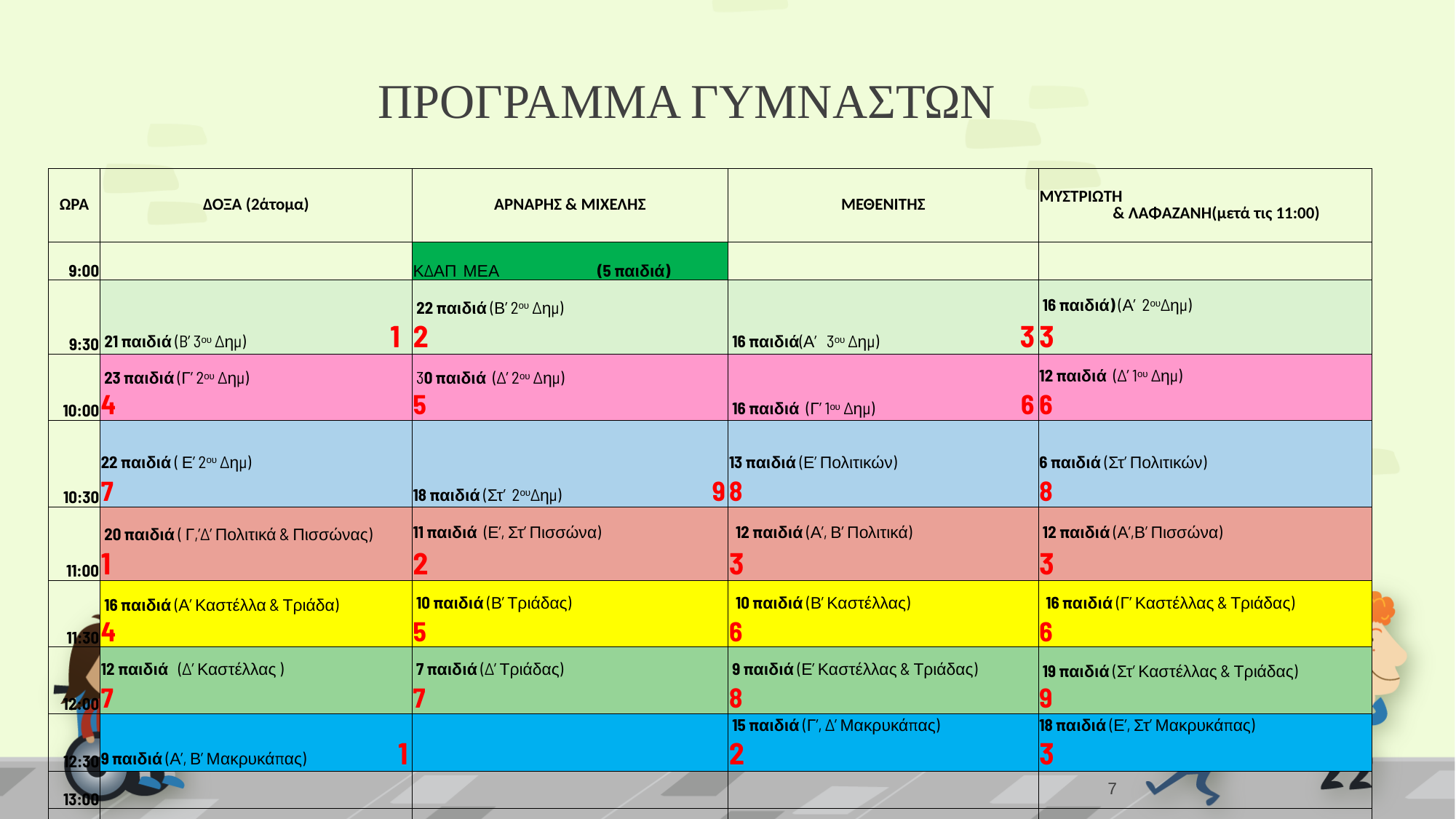

# ΠΡΟΓΡΑΜΜΑ ΓΥΜΝΑΣΤΩΝ
| ΩΡΑ | ΔΟΞΑ (2άτομα) | ΑΡΝΑΡΗΣ & ΜΙΧΕΛΗΣ | ΜΕΘΕΝΙΤΗΣ | ΜΥΣΤΡΙΩΤΗ & ΛΑΦΑΖΑΝΗ(μετά τις 11:00) |
| --- | --- | --- | --- | --- |
| 9:00 |  | ΚΔΑΠ ΜΕΑ (5 παιδιά) |  |  |
| 9:30 | 21 παιδιά (B’ 3ου Δημ) 1 | 22 παιδιά (Β’ 2ου Δημ) 2 | 16 παιδιά(Α’ 3ου Δημ) 3 | 16 παιδιά) (Α’ 2ουΔημ) 3 |
| 10:00 | 23 παιδιά (Γ’ 2ου Δημ) 4 | 30 παιδιά (Δ’ 2ου Δημ) 5 | 16 παιδιά (Γ’ 1ου Δημ) 6 | 12 παιδιά (Δ’ 1ου Δημ) 6 |
| 10:30 | 22 παιδιά ( Ε’ 2ου Δημ) 7 | 18 παιδιά (Στ’ 2ουΔημ) 9 | 13 παιδιά (Ε’ Πολιτικών) 8 | 6 παιδιά (Στ’ Πολιτικών) 8 |
| 11:00 | 20 παιδιά ( Γ,’Δ’ Πολιτικά & Πισσώνας) 1 | 11 παιδιά (Ε’, Στ’ Πισσώνα) 2 | 12 παιδιά (Α’, Β’ Πολιτικά) 3 | 12 παιδιά (Α’,Β’ Πισσώνα) 3 |
| 11:30 | 16 παιδιά (Α’ Καστέλλα & Τριάδα) 4 | 10 παιδιά (Β’ Τριάδας) 5 | 10 παιδιά (Β’ Καστέλλας) 6 | 16 παιδιά (Γ’ Καστέλλας & Τριάδας) 6 |
| 12:00 | 12 παιδιά (Δ’ Καστέλλας ) 7 | 7 παιδιά (Δ’ Τριάδας) 7 | 9 παιδιά (Ε’ Καστέλλας & Τριάδας) 8 | 19 παιδιά (Στ’ Καστέλλας & Τριάδας) 9 |
| 12:30 | 9 παιδιά (Α’, Β’ Μακρυκάπας) 1 |  | 15 παιδιά (Γ’, Δ’ Μακρυκάπας) 2 | 18 παιδιά (Ε’, Στ’ Μακρυκάπας) 3 |
| 13:00 |  |  |  |  |
| 13:30 |  |  |  |  |
7